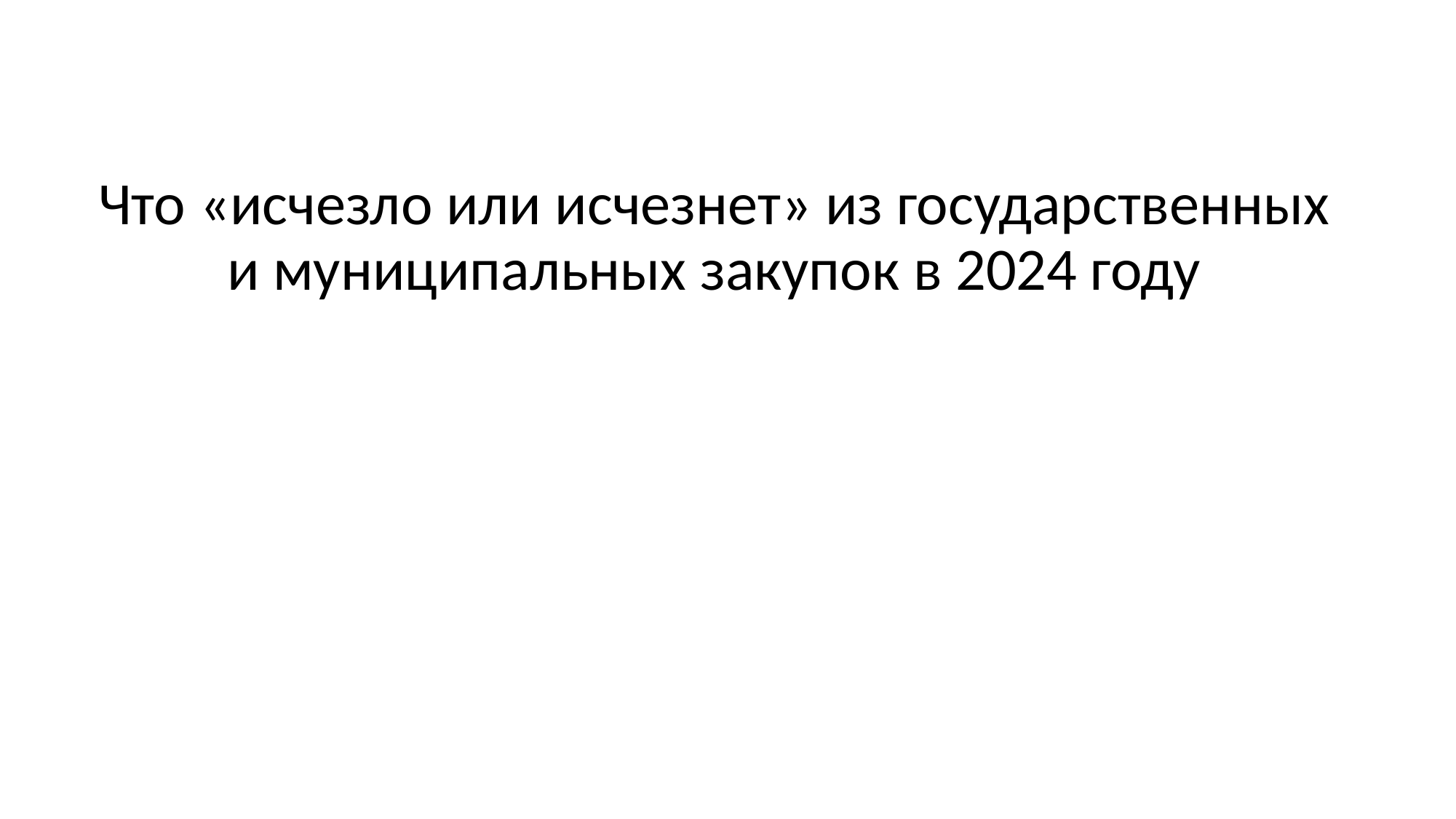

# Что «исчезло или исчезнет» из государственных и муниципальных закупок в 2024 году